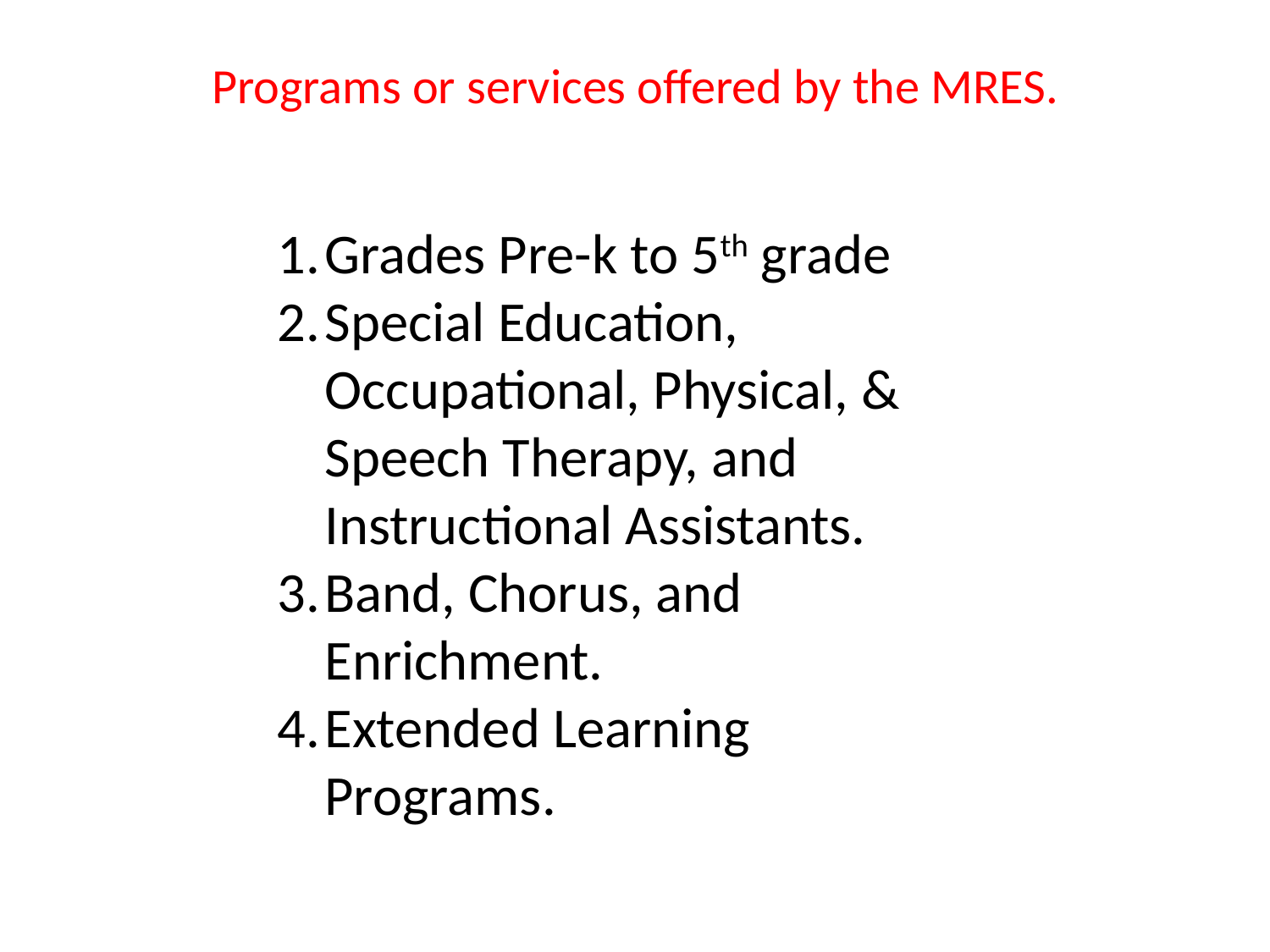

Programs or services offered by the MRES.
Grades Pre-k to 5th grade
Special Education, Occupational, Physical, & Speech Therapy, and Instructional Assistants.
Band, Chorus, and Enrichment.
Extended Learning Programs.